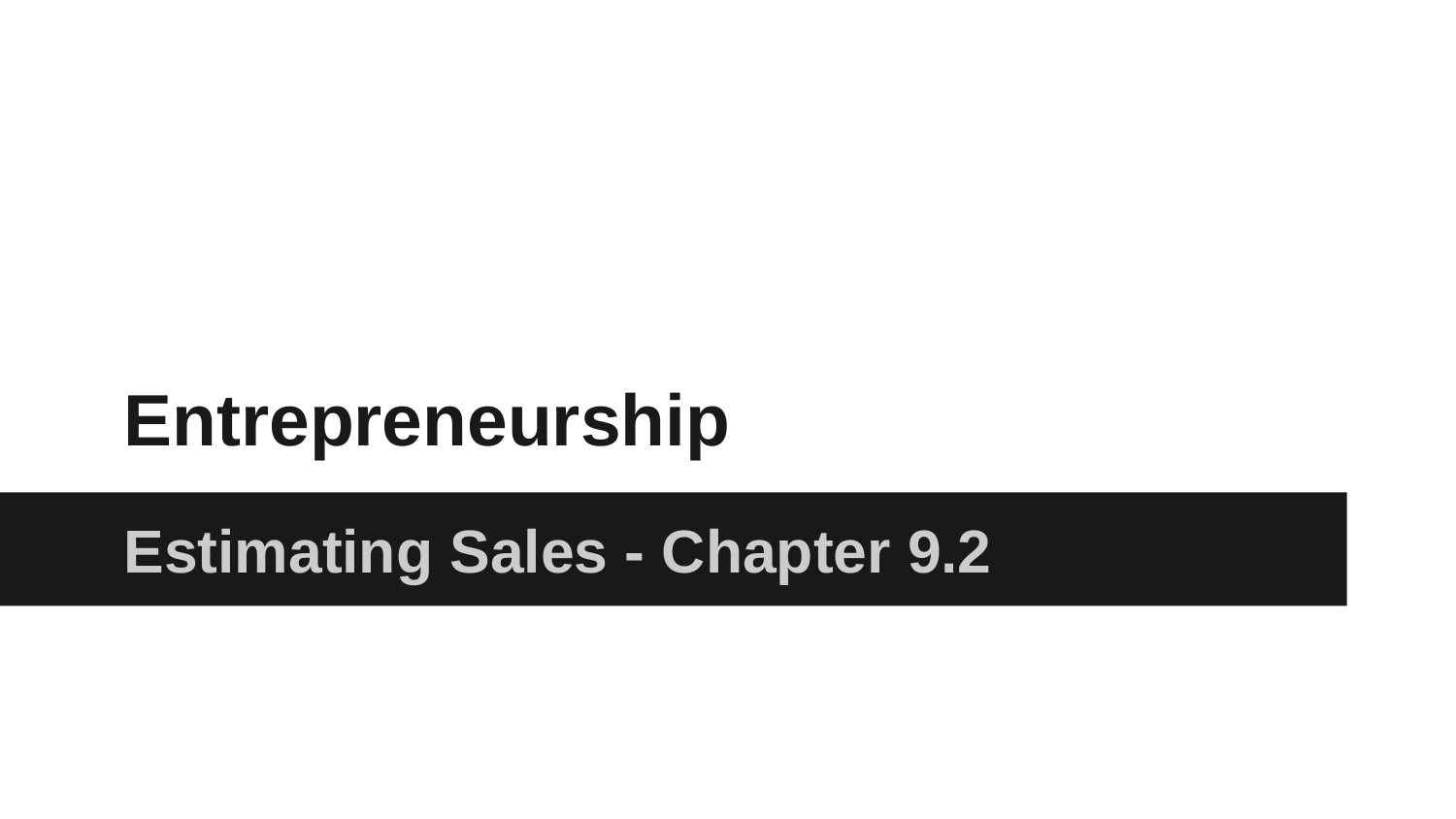

# Entrepreneurship
Estimating Sales - Chapter 9.2